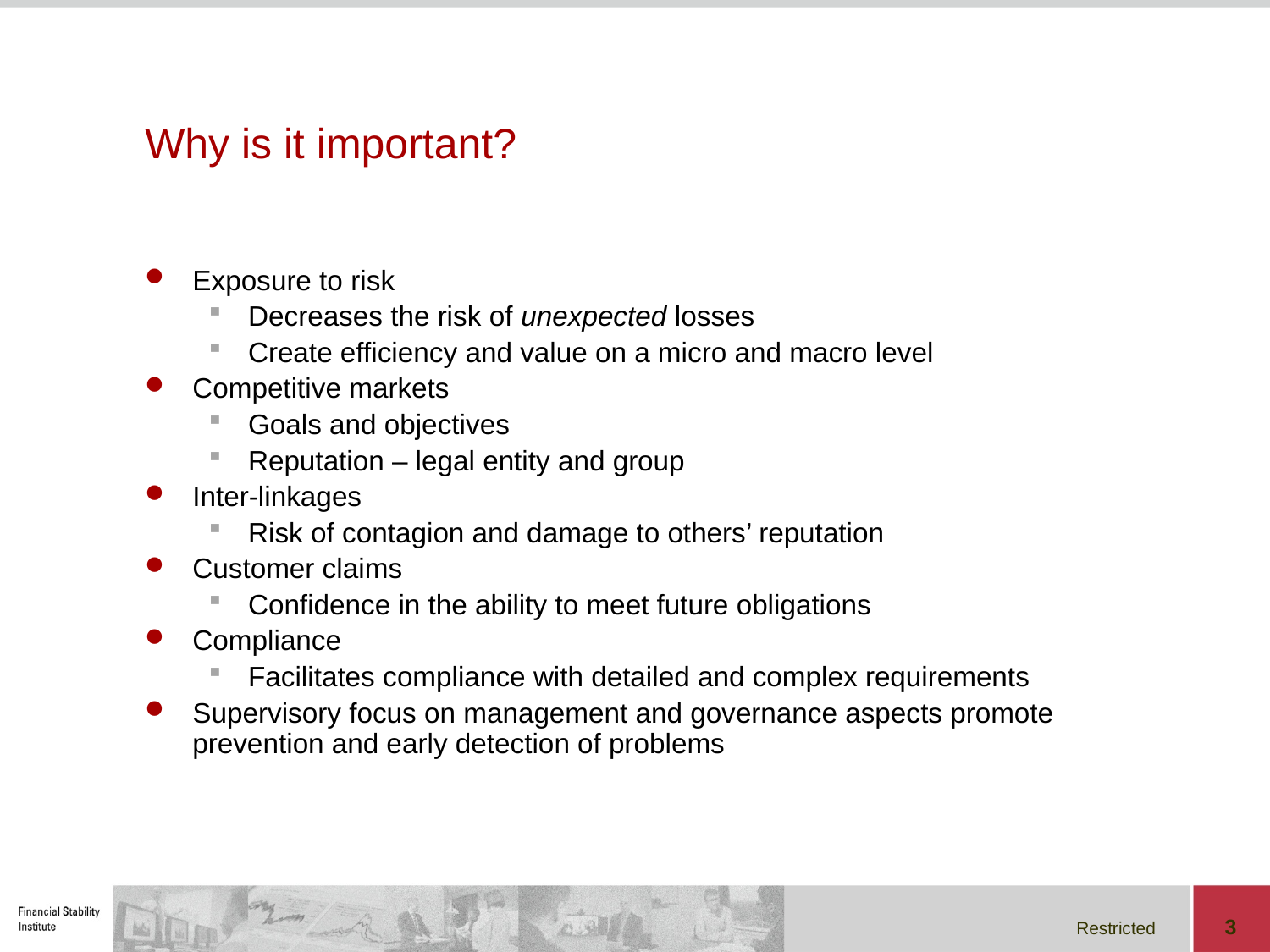

# Why is it important?
Exposure to risk
Decreases the risk of unexpected losses
Create efficiency and value on a micro and macro level
Competitive markets
Goals and objectives
Reputation – legal entity and group
Inter-linkages
Risk of contagion and damage to others’ reputation
Customer claims
Confidence in the ability to meet future obligations
Compliance
Facilitates compliance with detailed and complex requirements
Supervisory focus on management and governance aspects promote prevention and early detection of problems
3